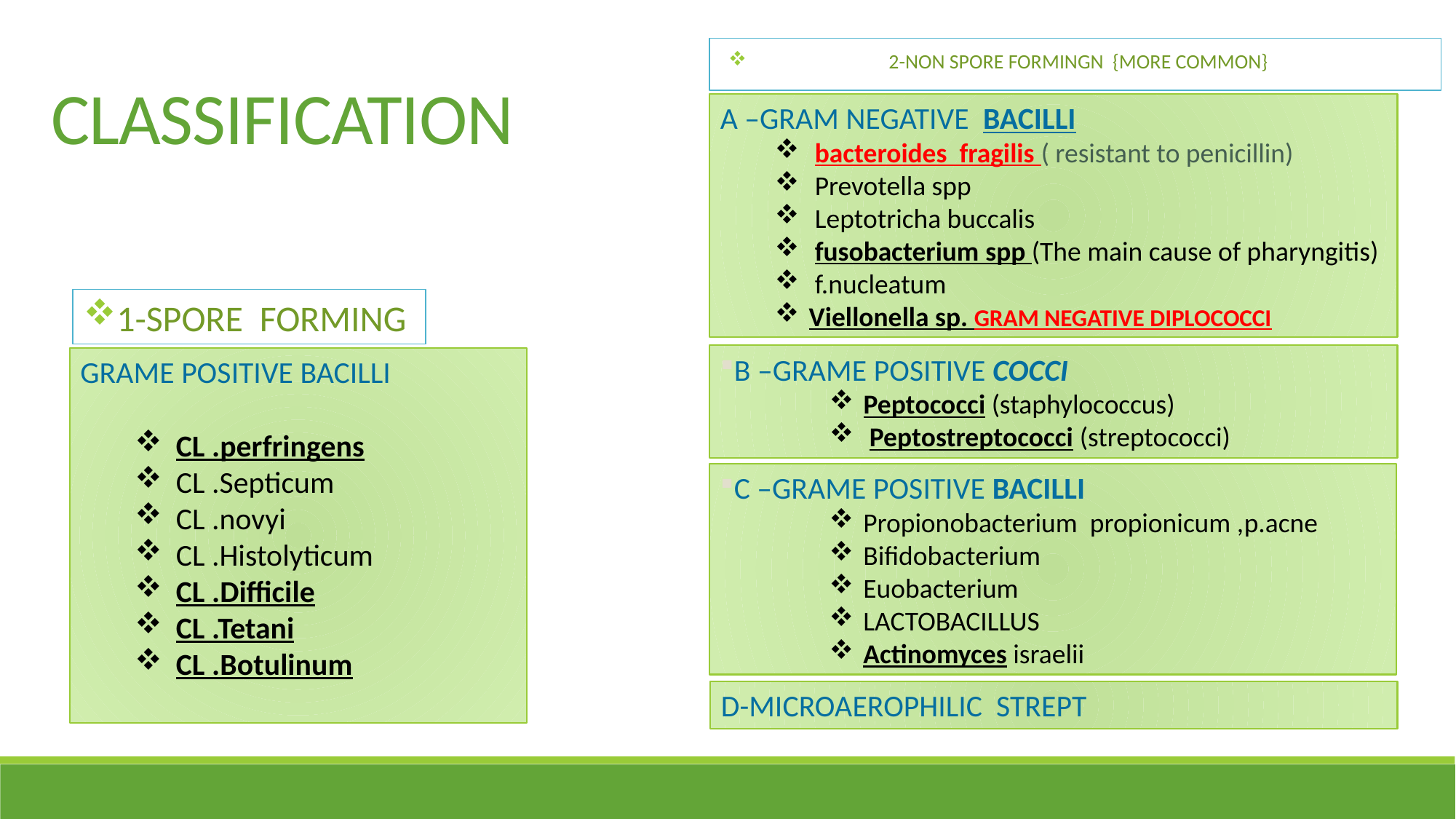

2-NON SPORE FORMINGN  {MORE COMMON}

CLASSIFICATION
A –GRAM NEGATIVE  BACILLI
 bacteroides  fragilis ( resistant to penicillin)
 Prevotella spp
 Leptotricha buccalis
 fusobacterium spp (The main cause of pharyngitis)
 f.nucleatum
Viellonella sp. GRAM NEGATIVE DIPLOCOCCI
1-SPORE  FORMING
B –GRAME POSITIVE COCCI
Peptococci (staphylococcus)
 Peptostreptococci (streptococci)
GRAME POSITIVE BACILLI

CL .perfringens
CL .Septicum
CL .novyi
CL .Histolyticum
CL .Difficile
CL .Tetani
CL .Botulinum

C –GRAME POSITIVE BACILLI
Propionobacterium  propionicum ,p.acne
Bifidobacterium
Euobacterium
LACTOBACILLUS
Actinomyces israelii
D-MICROAEROPHILIC  STREPT